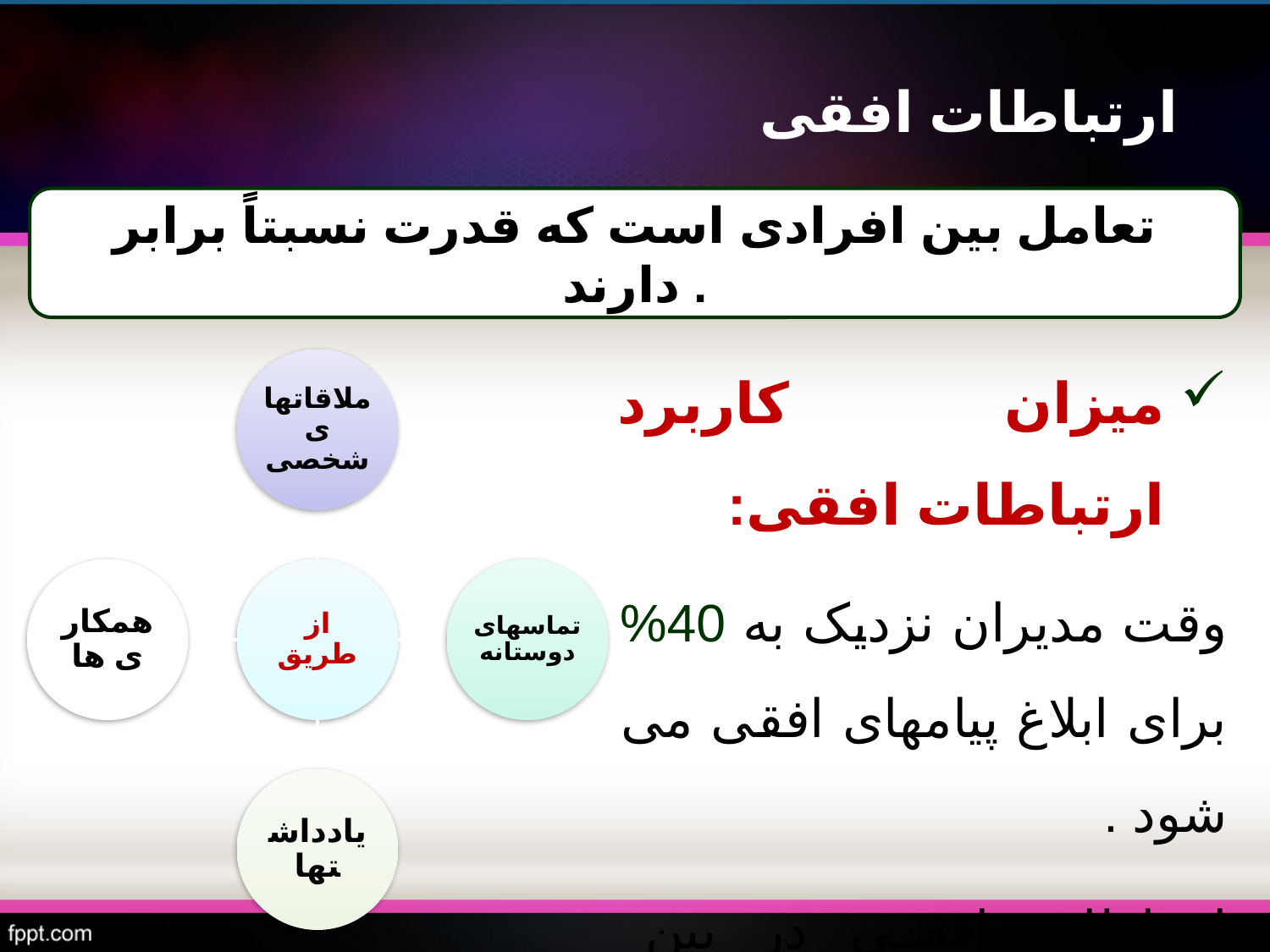

ارتباطات افقی
تعامل بین افرادی است که قدرت نسبتاً برابر دارند .
میزان کاربرد ارتباطات افقی:
وقت مدیران نزدیک به 40% برای ابلاغ پیامهای افقی می شود .
ارتباطات افقی در بین مراتب پایین تر سازمان متداول تر می باشد .
از طریق

ملاقاتهای شخصی

تماسهای دوستانه

یادداشتها

همکاری ها